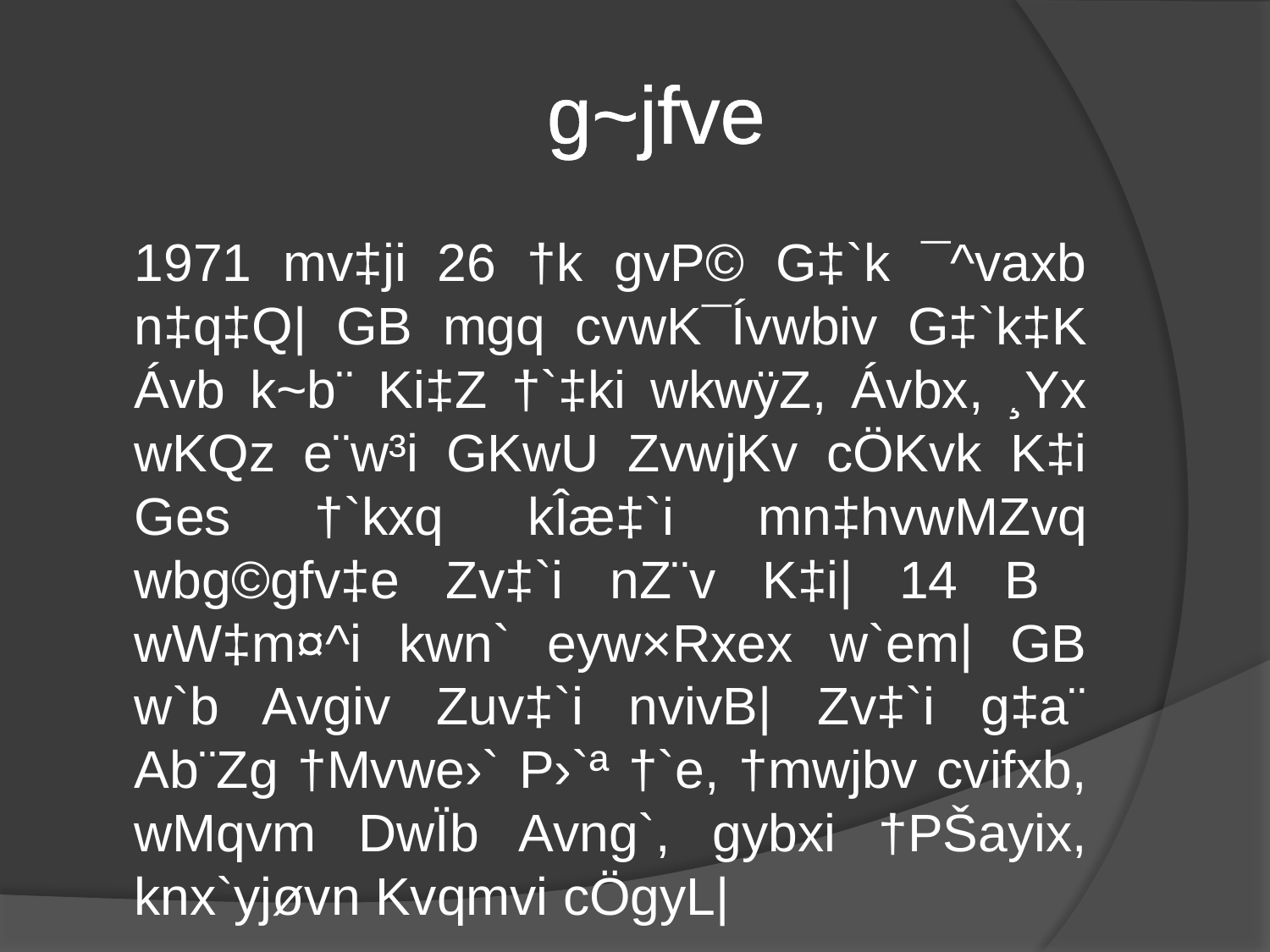

# g~jfve
	1971 mv‡ji 26 †k gvP© G‡`k ¯^vaxb n‡q‡Q| GB mgq cvwK¯Ívwbiv G‡`k‡K Ávb k~b¨ Ki‡Z †`‡ki wkwÿZ, Ávbx, ¸Yx wKQz e¨w³i GKwU ZvwjKv cÖKvk K‡i Ges †`kxq kÎæ‡`i mn‡hvwMZvq wbg©gfv‡e Zv‡`i nZ¨v K‡i| 14 B  wW‡m¤^i kwn` eyw×Rxex w`em| GB w`b Avgiv Zuv‡`i nvivB| Zv‡`i g‡a¨ Ab¨Zg †Mvwe›` P›`ª †`e, †mwjbv cvifxb, wMqvm DwÏb Avng`, gybxi †PŠayix, knx`yjøvn Kvqmvi cÖgyL|